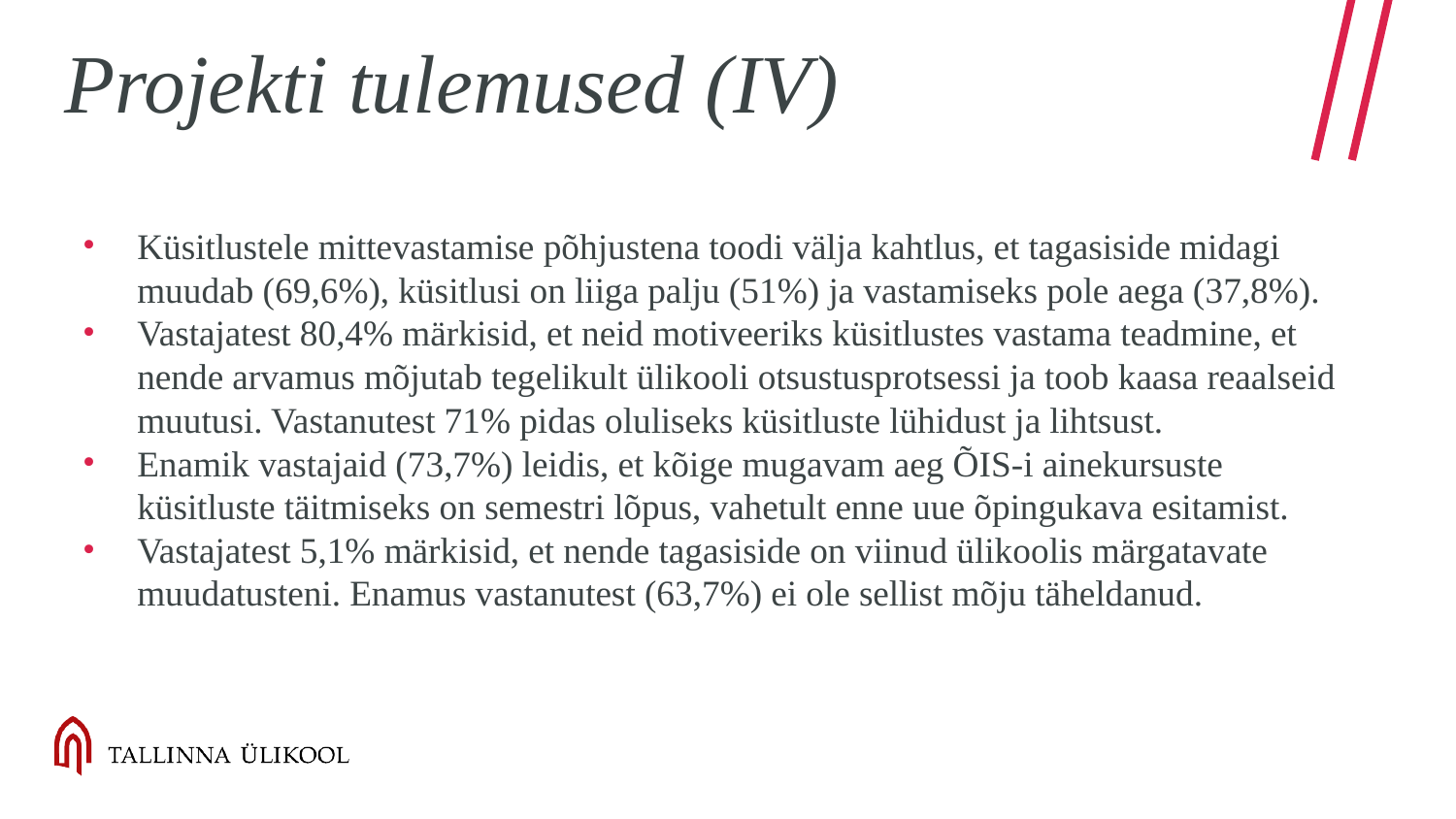

# Projekti tulemused (IV)
Küsitlustele mittevastamise põhjustena toodi välja kahtlus, et tagasiside midagi muudab (69,6%), küsitlusi on liiga palju (51%) ja vastamiseks pole aega (37,8%).
Vastajatest 80,4% märkisid, et neid motiveeriks küsitlustes vastama teadmine, et nende arvamus mõjutab tegelikult ülikooli otsustusprotsessi ja toob kaasa reaalseid muutusi. Vastanutest 71% pidas oluliseks küsitluste lühidust ja lihtsust.
Enamik vastajaid (73,7%) leidis, et kõige mugavam aeg ÕIS-i ainekursuste küsitluste täitmiseks on semestri lõpus, vahetult enne uue õpingukava esitamist.
Vastajatest 5,1% märkisid, et nende tagasiside on viinud ülikoolis märgatavate muudatusteni. Enamus vastanutest (63,7%) ei ole sellist mõju täheldanud.